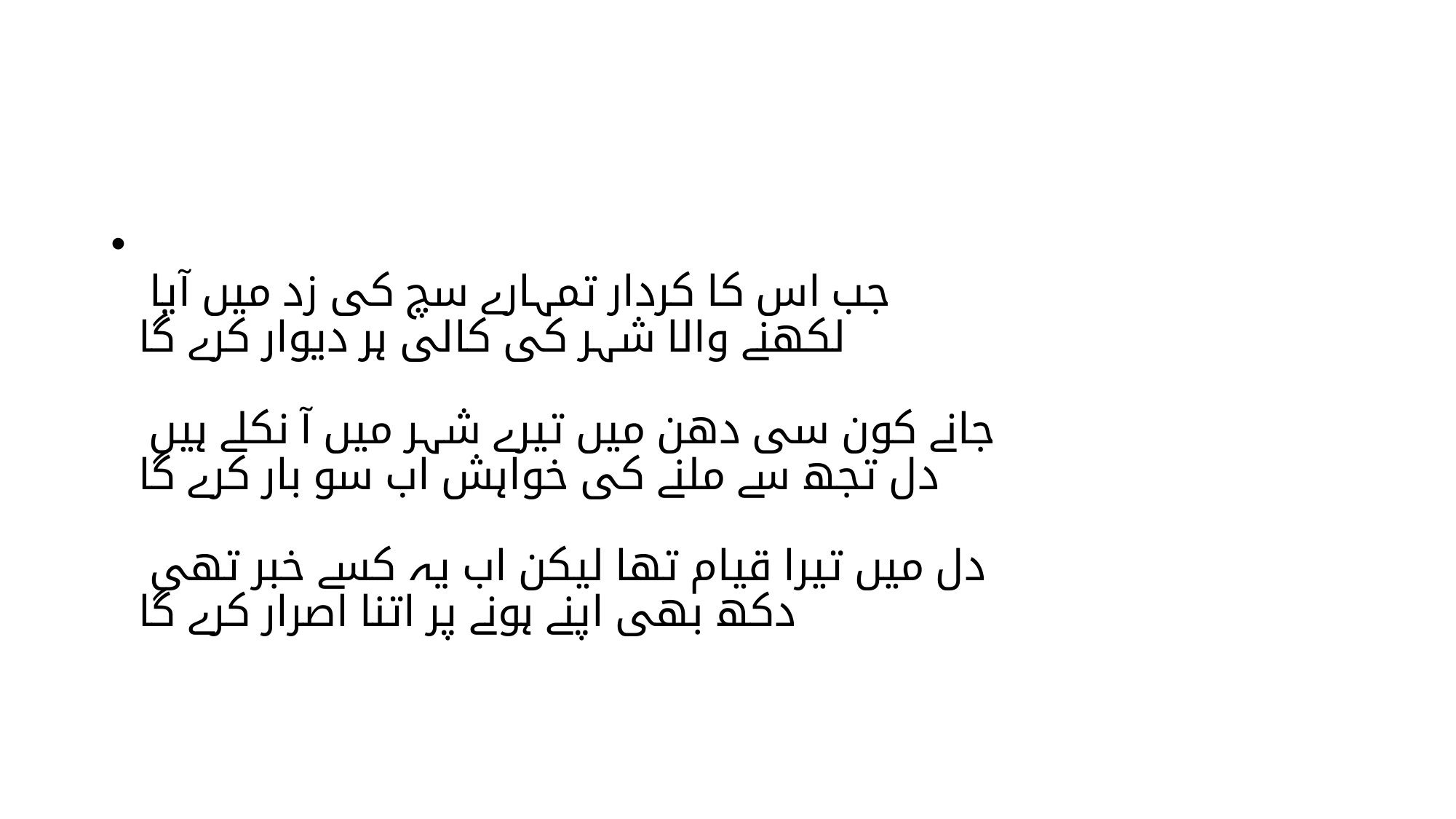

#
جب اس کا کردار تمہارے سچ کی زد میں آیا
لکھنے والا شہر کی کالی ہر دیوار کرے گا
جانے کون سی دھن میں تیرے شہر میں آ نکلے ہیں
دل تجھ سے ملنے کی خواہش اب سو بار کرے گا
دل میں تیرا قیام تھا لیکن اب یہ کسے خبر تھی
دکھ بھی اپنے ہونے پر اتنا اصرار کرے گا